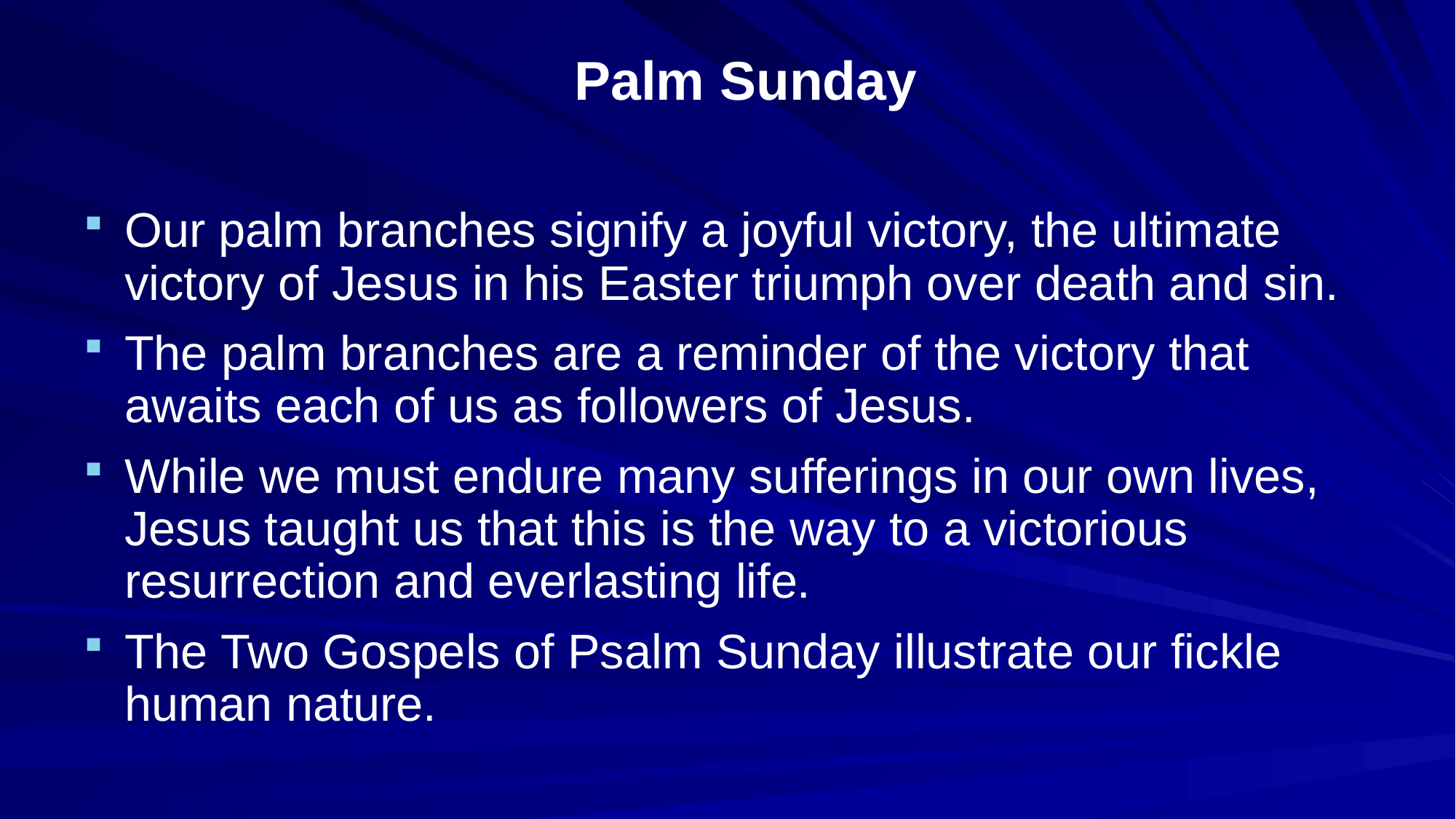

# Palm Sunday
Our palm branches signify a joyful victory, the ultimate victory of Jesus in his Easter triumph over death and sin.
The palm branches are a reminder of the victory that awaits each of us as followers of Jesus.
While we must endure many sufferings in our own lives, Jesus taught us that this is the way to a victorious resurrection and everlasting life.
The Two Gospels of Psalm Sunday illustrate our fickle human nature.